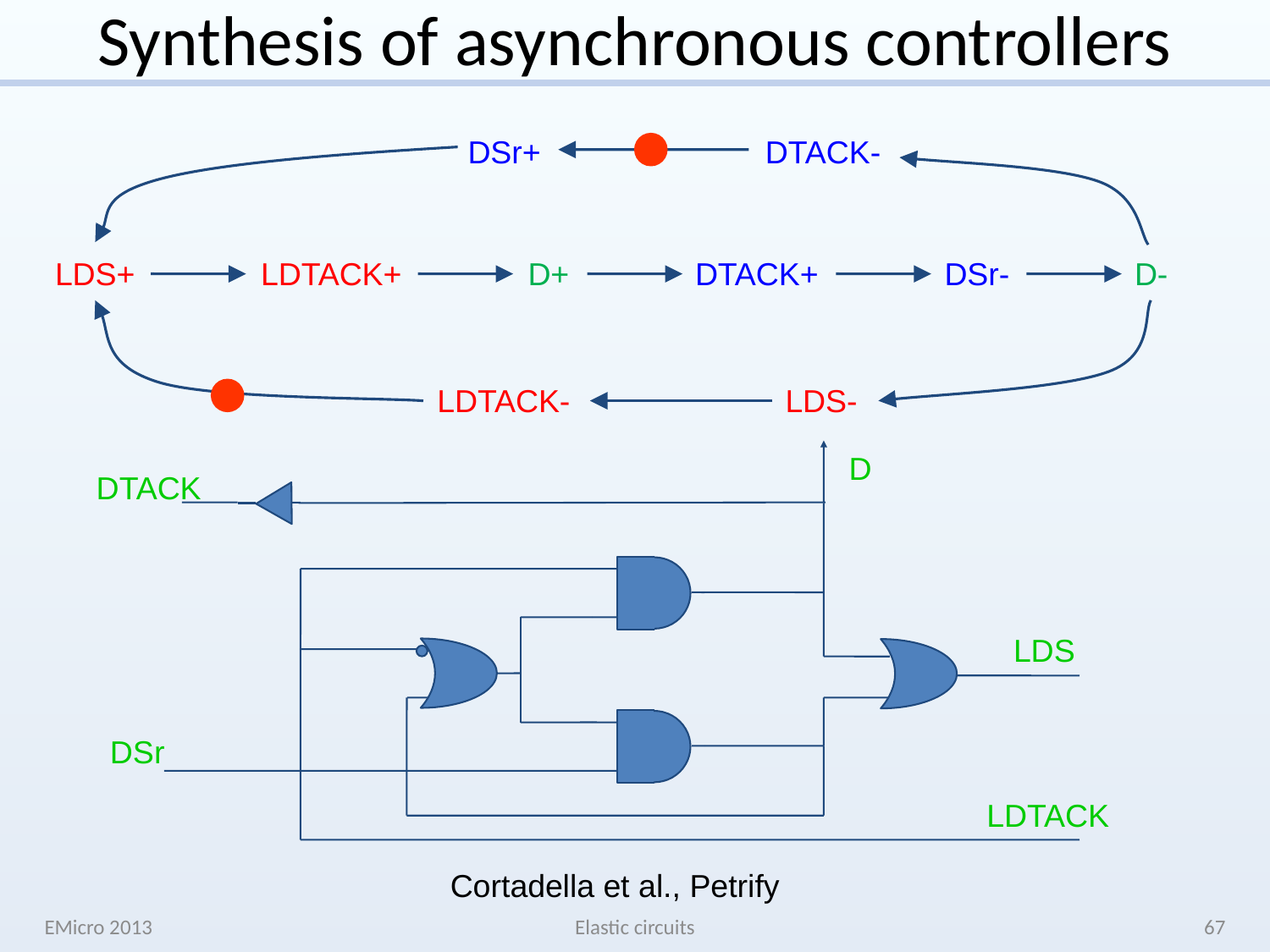

# Synthesis of asynchronous controllers
DSr+
DTACK-

LDS+
LDTACK+
D+
DTACK+
DSr-
D-

LDTACK-
LDS-

D
DTACK

LDS

DSr

LDTACK

Cortadella et al., Petrify
EMicro 2013
Elastic circuits
67